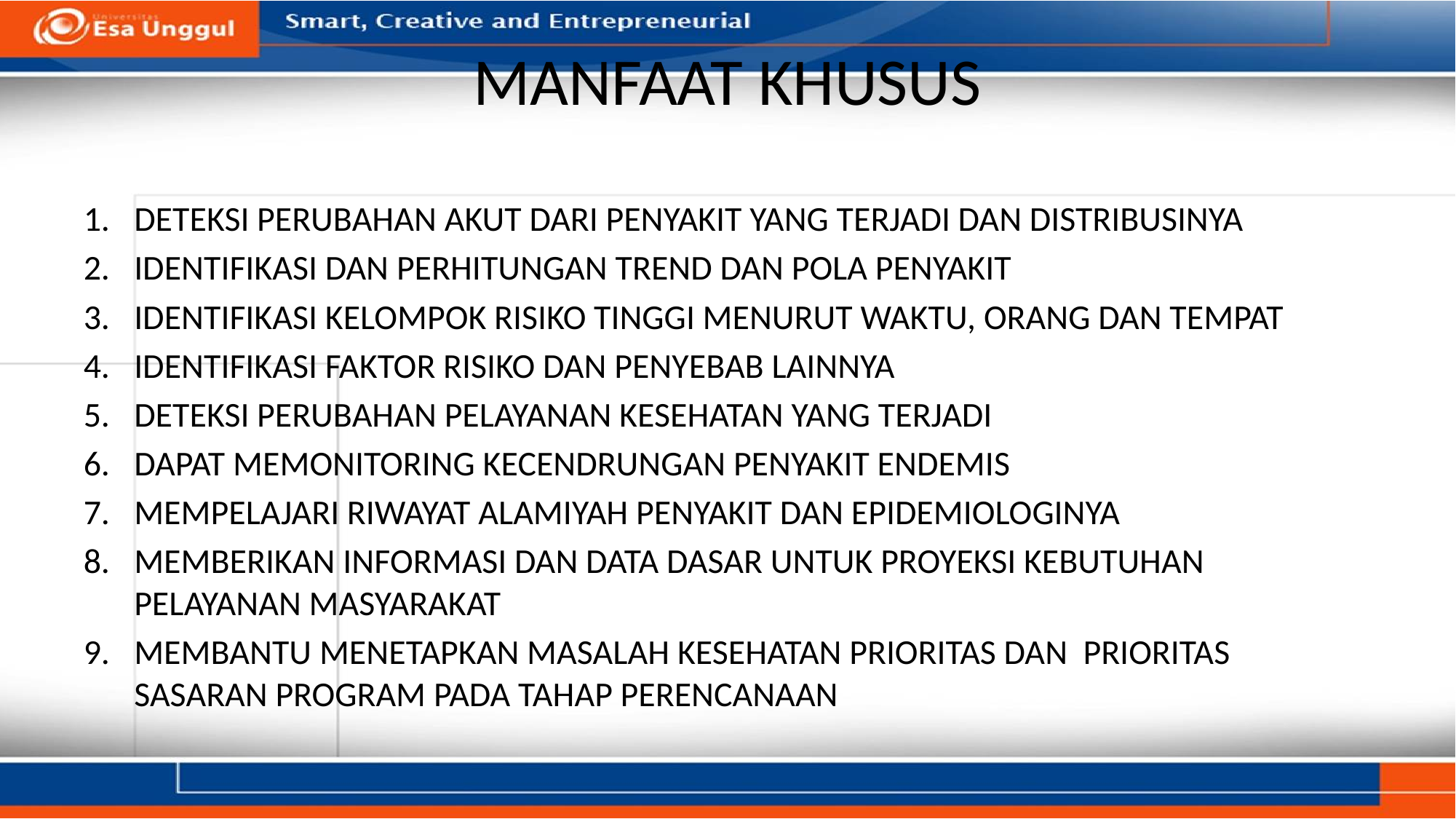

# MANFAAT KHUSUS
DETEKSI PERUBAHAN AKUT DARI PENYAKIT YANG TERJADI DAN DISTRIBUSINYA
IDENTIFIKASI DAN PERHITUNGAN TREND DAN POLA PENYAKIT
IDENTIFIKASI KELOMPOK RISIKO TINGGI MENURUT WAKTU, ORANG DAN TEMPAT
IDENTIFIKASI FAKTOR RISIKO DAN PENYEBAB LAINNYA
DETEKSI PERUBAHAN PELAYANAN KESEHATAN YANG TERJADI
DAPAT MEMONITORING KECENDRUNGAN PENYAKIT ENDEMIS
MEMPELAJARI RIWAYAT ALAMIYAH PENYAKIT DAN EPIDEMIOLOGINYA
MEMBERIKAN INFORMASI DAN DATA DASAR UNTUK PROYEKSI KEBUTUHAN PELAYANAN MASYARAKAT
MEMBANTU MENETAPKAN MASALAH KESEHATAN PRIORITAS DAN  PRIORITAS SASARAN PROGRAM PADA TAHAP PERENCANAAN